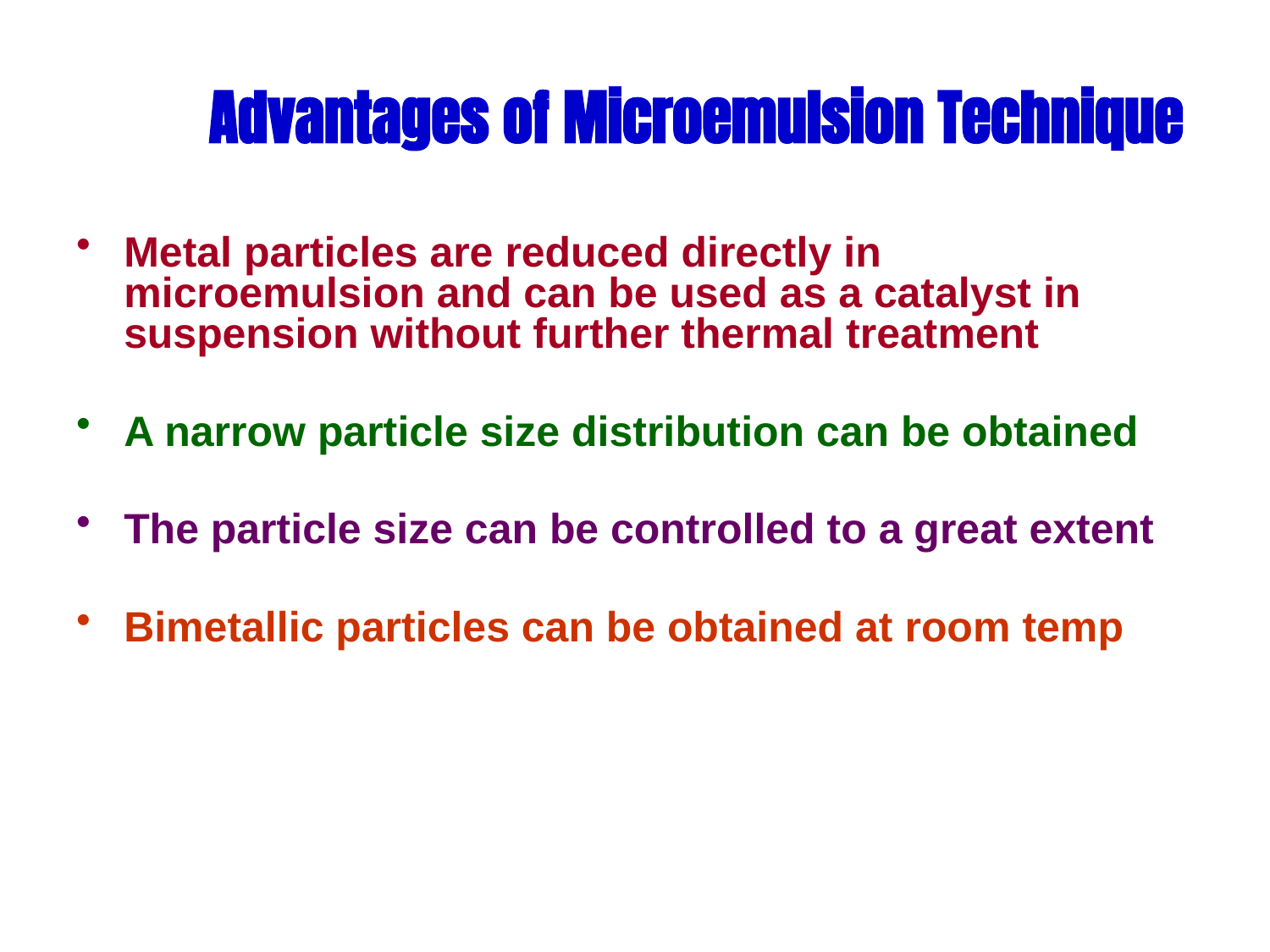

# Advantages of Microemulsion Technique
Metal particles are reduced directly in microemulsion and can be used as a catalyst in suspension without further thermal treatment

A narrow particle size distribution can be obtained

The particle size can be controlled to a great extent

Bimetallic particles can be obtained at room temp